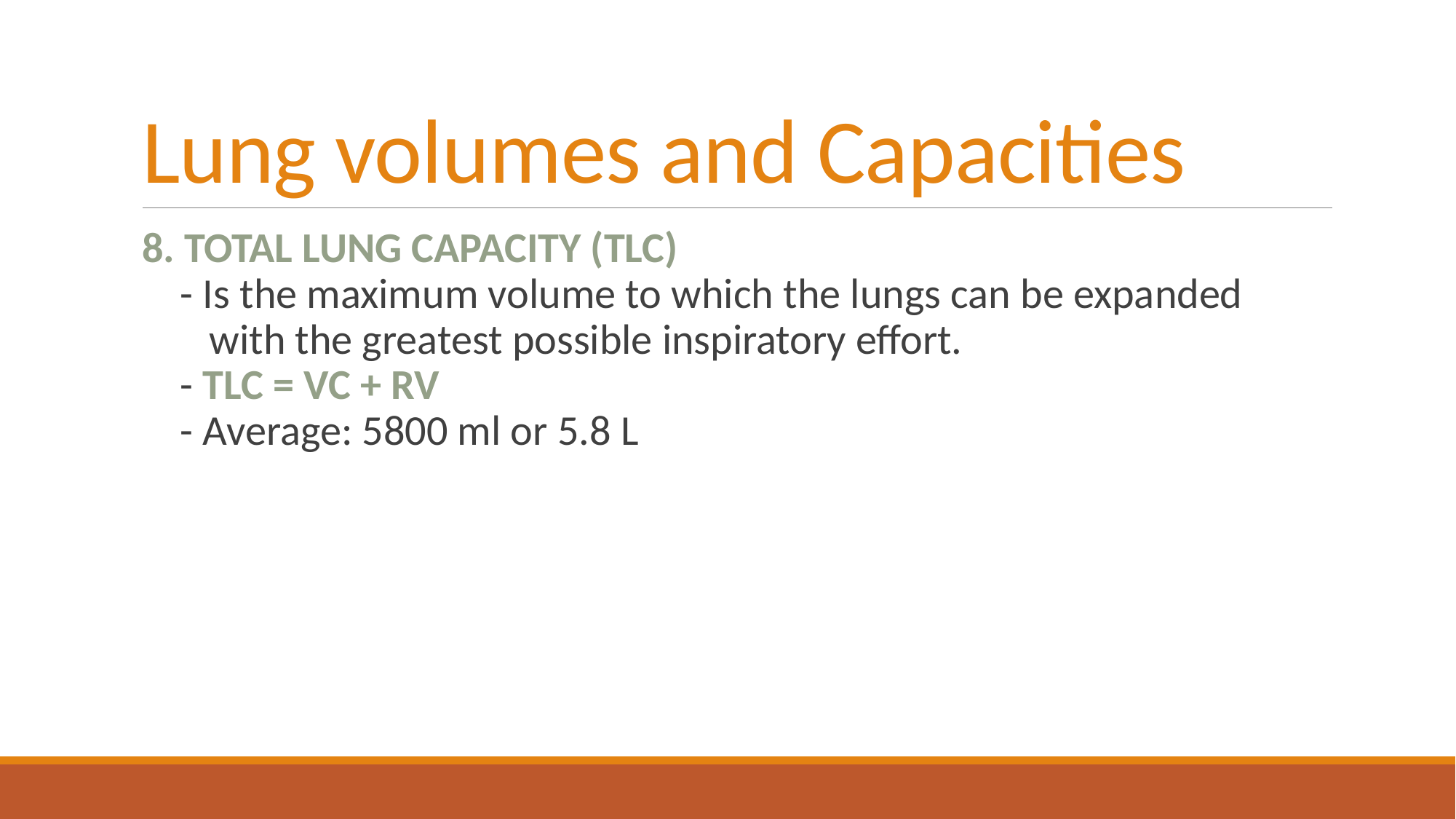

# Lung volumes and Capacities
8. TOTAL LUNG CAPACITY (TLC)
    - Is the maximum volume to which the lungs can be expanded
       with the greatest possible inspiratory effort.
    - TLC = VC + RV
    - Average: 5800 ml or 5.8 L